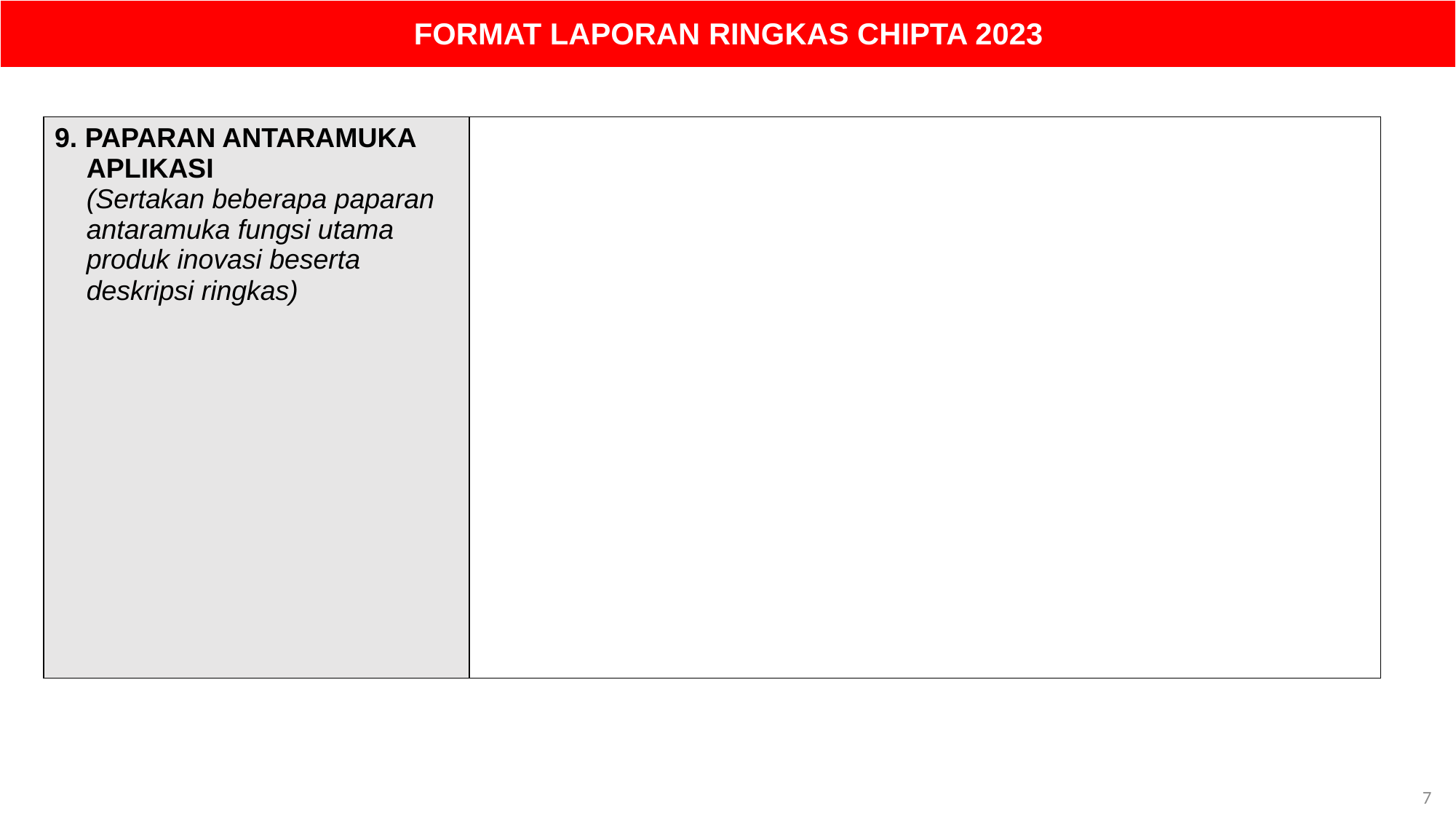

| FORMAT LAPORAN RINGKAS CHIPTA 2023 |
| --- |
| 9. PAPARAN ANTARAMUKA APLIKASI (Sertakan beberapa paparan antaramuka fungsi utama produk inovasi beserta deskripsi ringkas) |  |
| --- | --- |
7